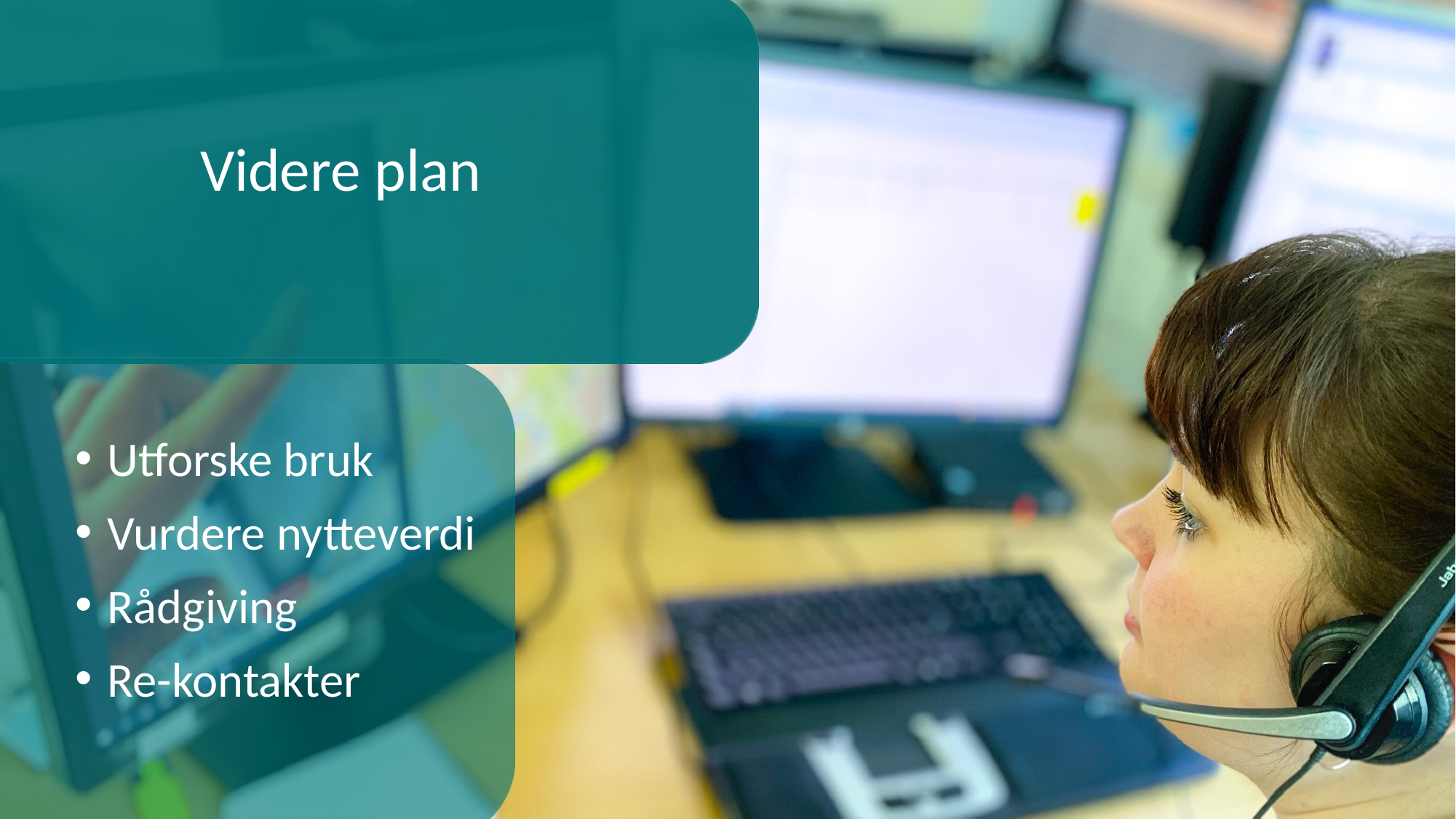

Videre plan

Utforske bruk
Vurdere nytteverdi
Rådgiving
Re-kontakter